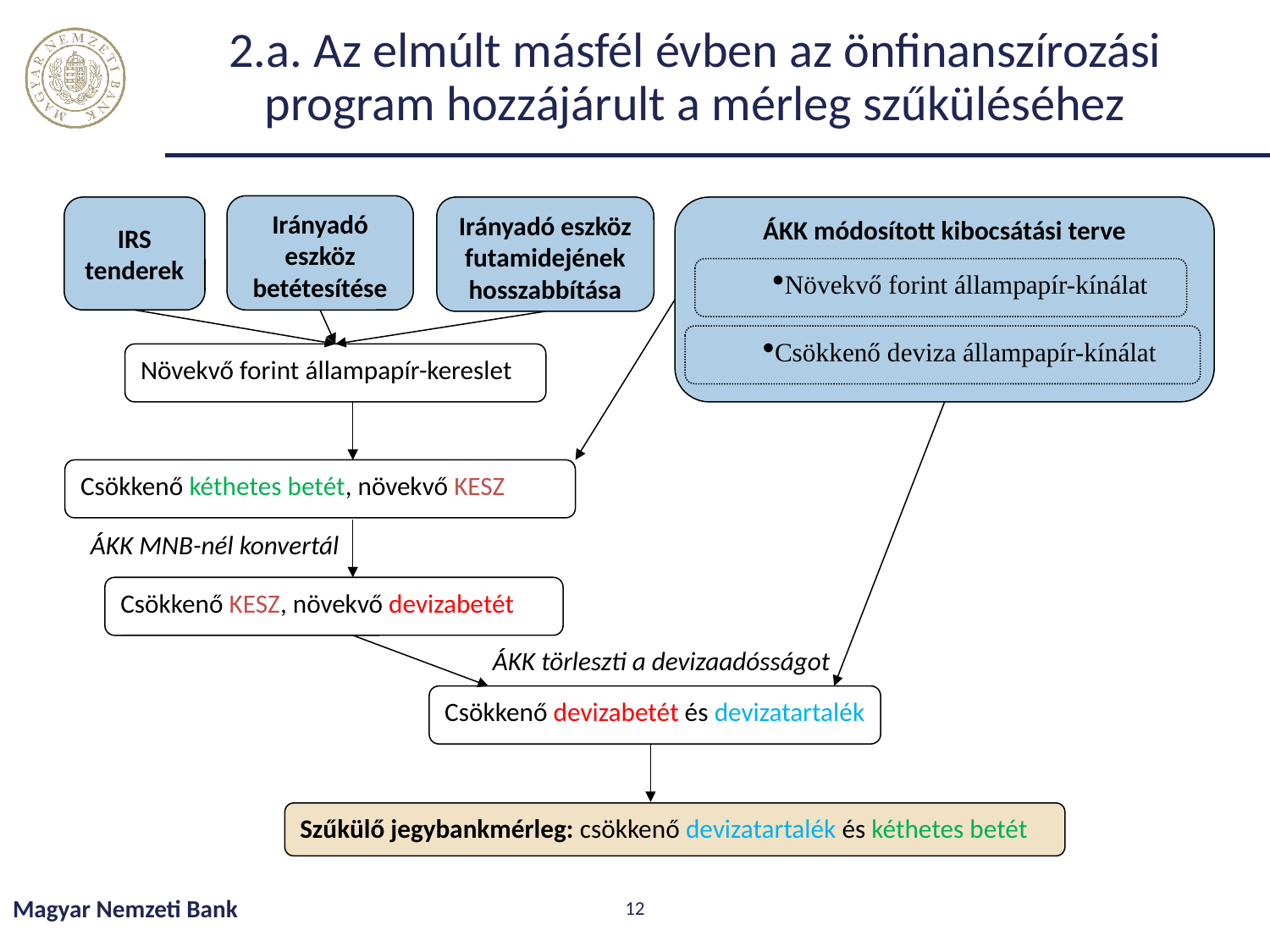

# 2.a. Az elmúlt másfél évben az önfinanszírozási program hozzájárult a mérleg szűküléséhez
Irányadó eszköz betétesítése
IRS tenderek
ÁKK módosított kibocsátási terve
Növekvő forint állampapír-kínálat

Csökkenő deviza állampapír-kínálat
Növekvő forint állampapír-kereslet
Csökkenő kéthetes betét, növekvő KESZ
ÁKK MNB-nél konvertál
Csökkenő KESZ, növekvő devizabetét
ÁKK törleszti a devizaadósságot
Csökkenő devizabetét és devizatartalék
Szűkülő jegybankmérleg: csökkenő devizatartalék és kéthetes betét
Irányadó eszköz futamidejének hosszabbítása
Magyar Nemzeti Bank
12